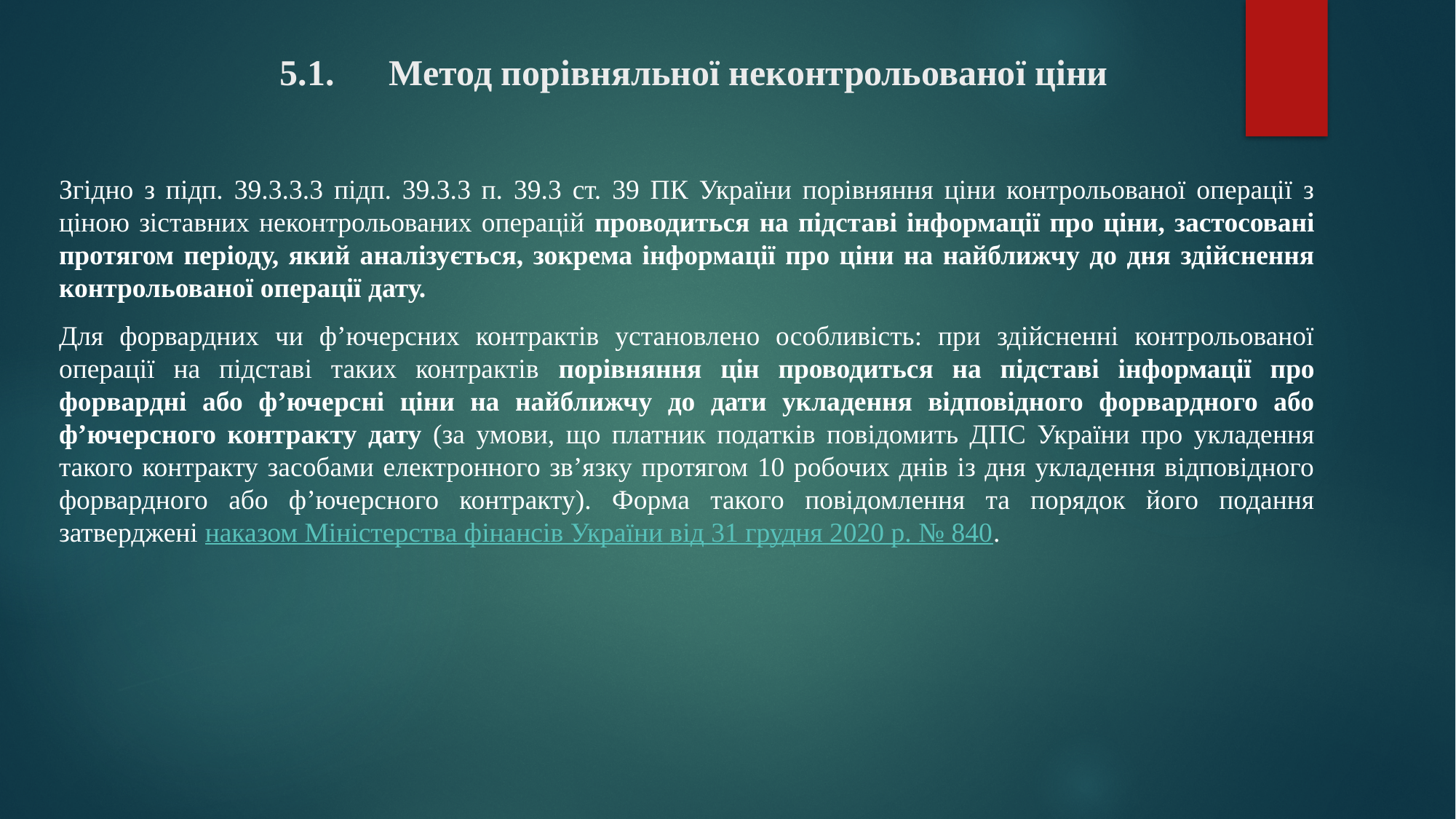

# 5.1.	Метод порівняльної неконтрольованої ціни
Згідно з підп. 39.3.3.3 підп. 39.3.3 п. 39.3 ст. 39 ПК України порівняння ціни контрольованої операції з ціною зіставних неконтрольованих операцій проводиться на підставі інформації про ціни, застосовані протягом періоду, який аналізується, зокрема інформації про ціни на найближчу до дня здійснення контрольованої операції дату.
Для форвардних чи ф’ючерсних контрактів установлено особливість: при здійсненні контрольованої операції на підставі таких контрактів порівняння цін проводиться на підставі інформації про форвардні або ф’ючерсні ціни на найближчу до дати укладення відповідного форвардного або ф’ючерсного контракту дату (за умови, що платник податків повідомить ДПС України про укладення такого контракту засобами електронного зв’язку протягом 10 робочих днів із дня укладення відповідного форвардного або ф’ючерсного контракту). Форма такого повідомлення та порядок його подання затверджені наказом Міністерства фінансів України від 31 грудня 2020 р. № 840.